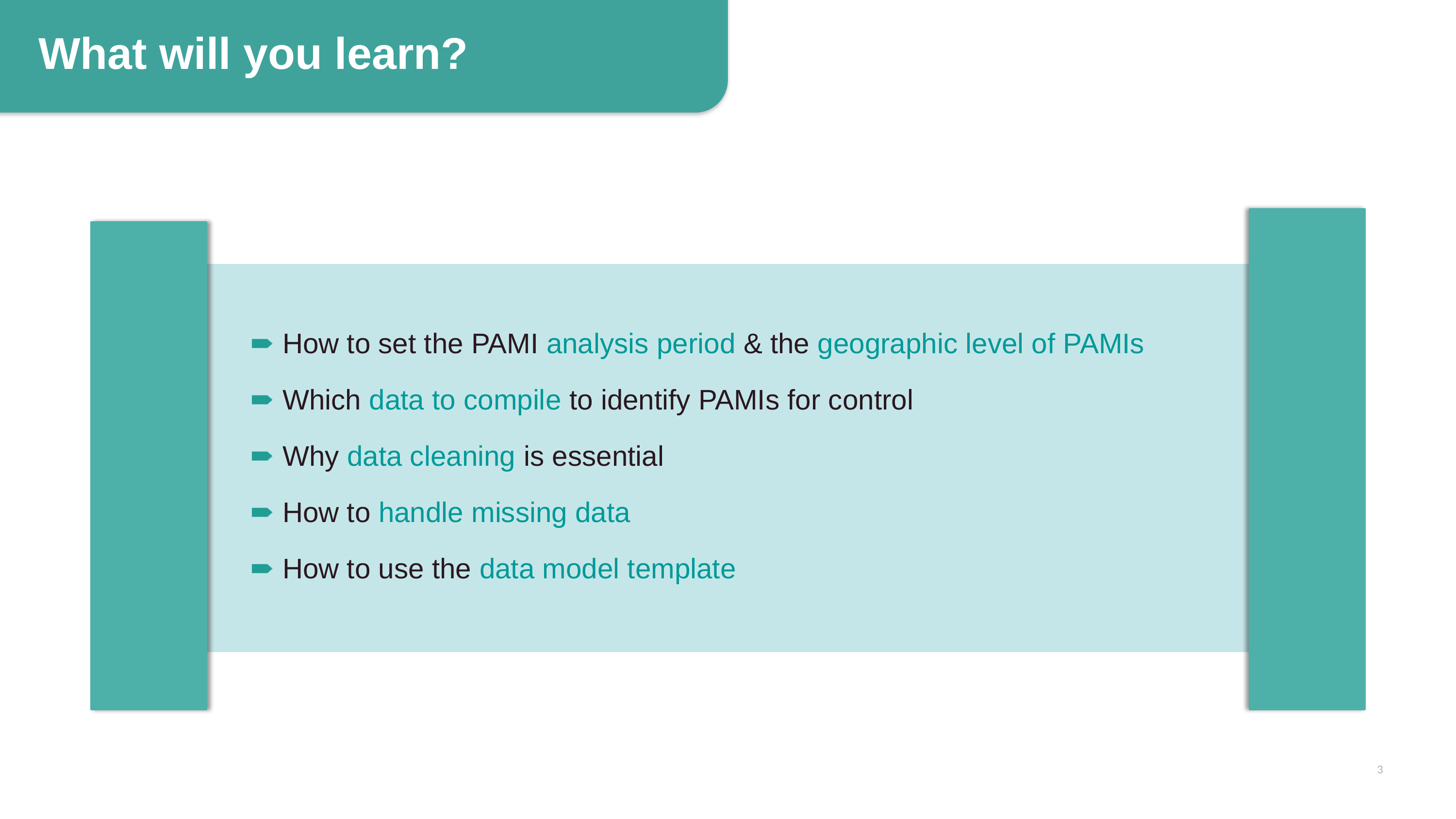

What will you learn?

How to set the PAMI analysis period & the geographic level of PAMIs
Which data to compile to identify PAMIs for control
Why data cleaning is essential
How to handle missing data
How to use the data model template
3